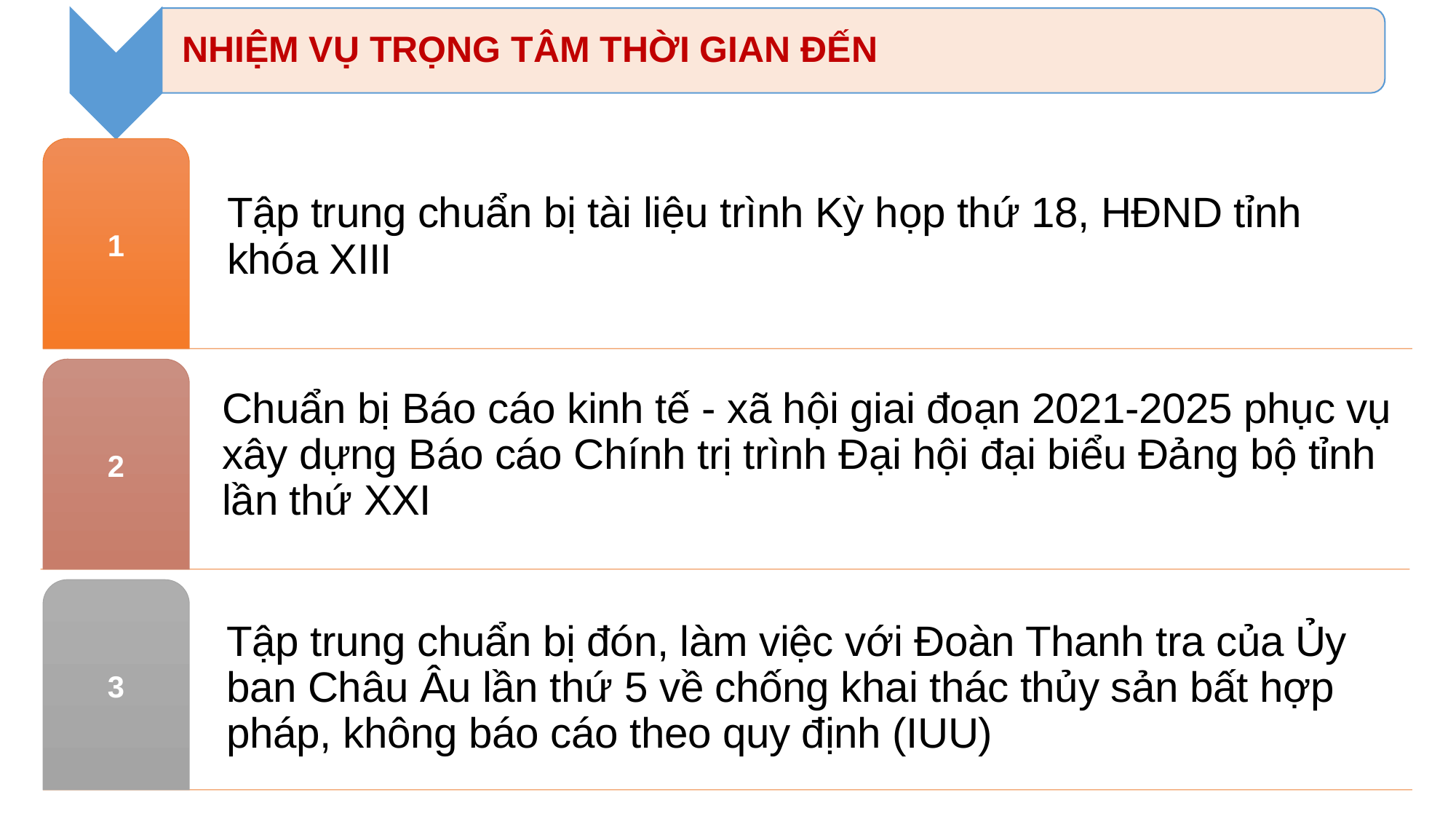

NHIỆM VỤ TRỌNG TÂM THỜI GIAN ĐẾN
Tập trung chuẩn bị tài liệu trình Kỳ họp thứ 18, HĐND tỉnh khóa XIII
1
Chuẩn bị Báo cáo kinh tế - xã hội giai đoạn 2021-2025 phục vụ xây dựng Báo cáo Chính trị trình Đại hội đại biểu Đảng bộ tỉnh lần thứ XXI
2
Tập trung chuẩn bị đón, làm việc với Đoàn Thanh tra của Ủy ban Châu Âu lần thứ 5 về chống khai thác thủy sản bất hợp pháp, không báo cáo theo quy định (IUU)
3